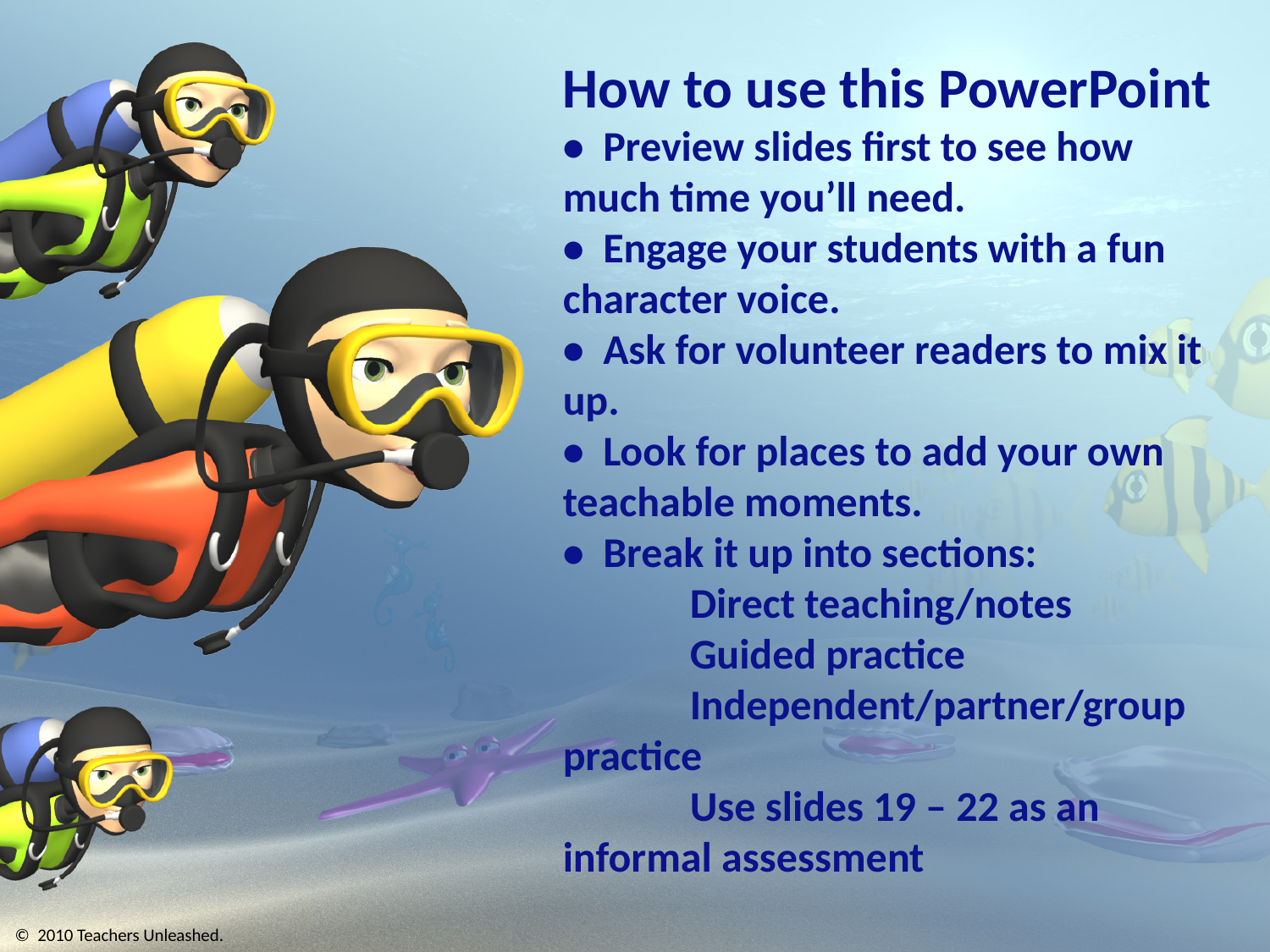

How to use this PowerPoint
•  Preview slides first to see how much time you’ll need.
•  Engage your students with a fun character voice.
•  Ask for volunteer readers to mix it up.
•  Look for places to add your own teachable moments.
•  Break it up into sections:
	Direct teaching/notes
	Guided practice
	Independent/partner/group 	practice
	Use slides 19 – 22 as an 	informal assessment

©  2010 Teachers Unleashed.